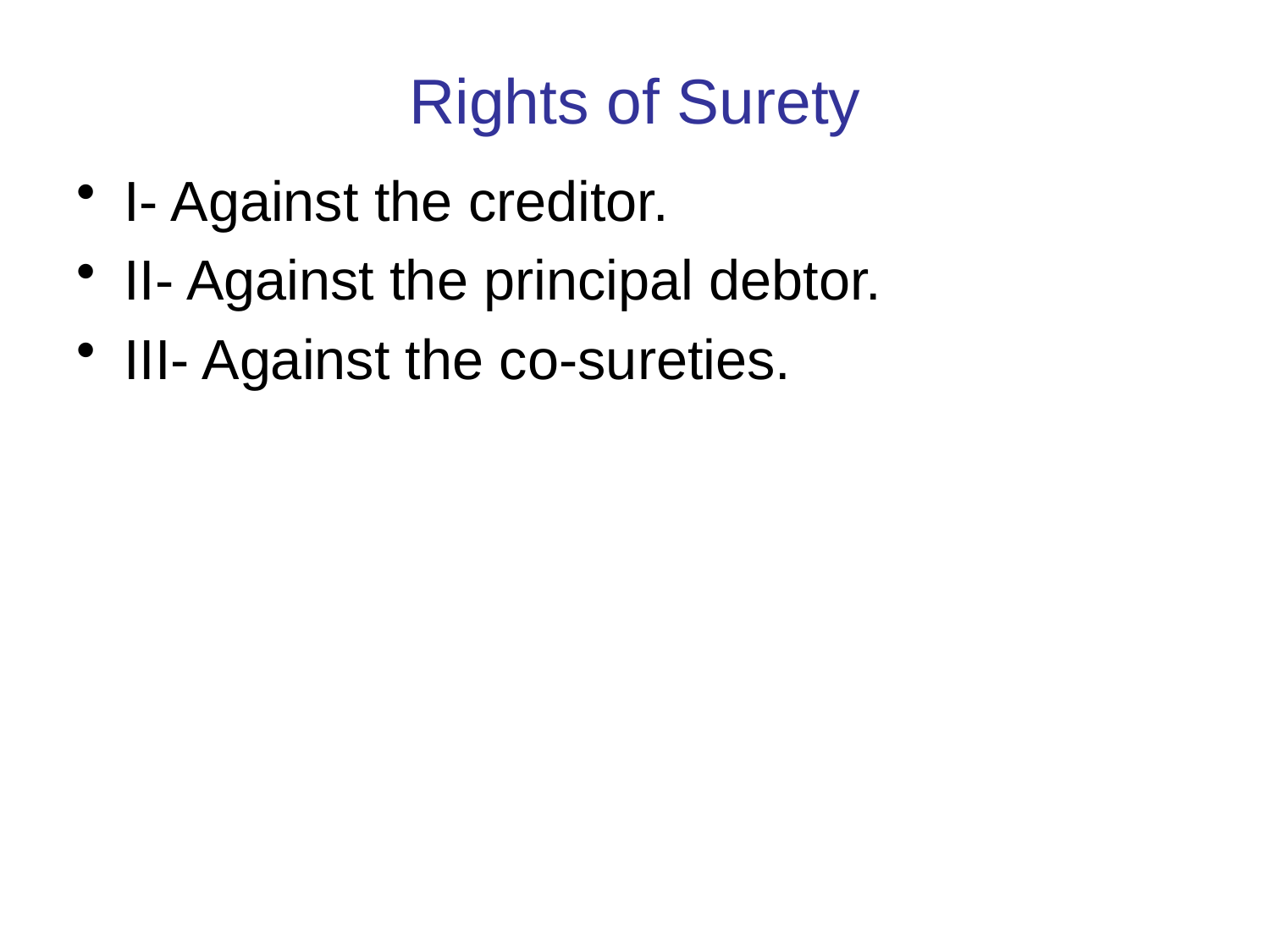

# Rights of Surety
I- Against the creditor.
II- Against the principal debtor.
III- Against the co-sureties.